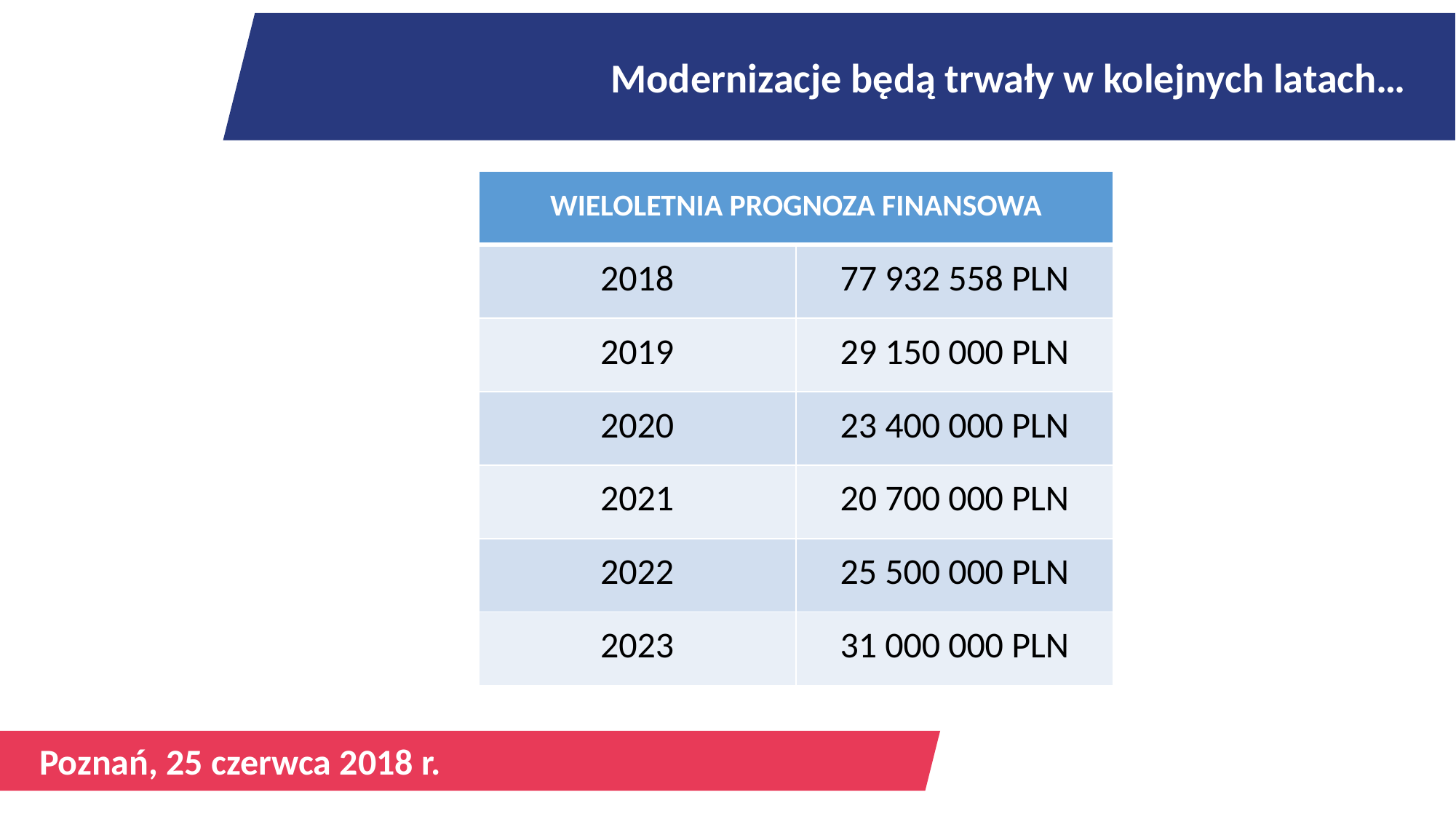

Modernizacje będą trwały w kolejnych latach…
| WIELOLETNIA PROGNOZA FINANSOWA |  |
| --- | --- |
| 2018 | 77 932 558 PLN |
| 2019 | 29 150 000 PLN |
| 2020 | 23 400 000 PLN |
| 2021 | 20 700 000 PLN |
| 2022 | 25 500 000 PLN |
| 2023 | 31 000 000 PLN |

Poznań, 25 czerwca 2018 r.